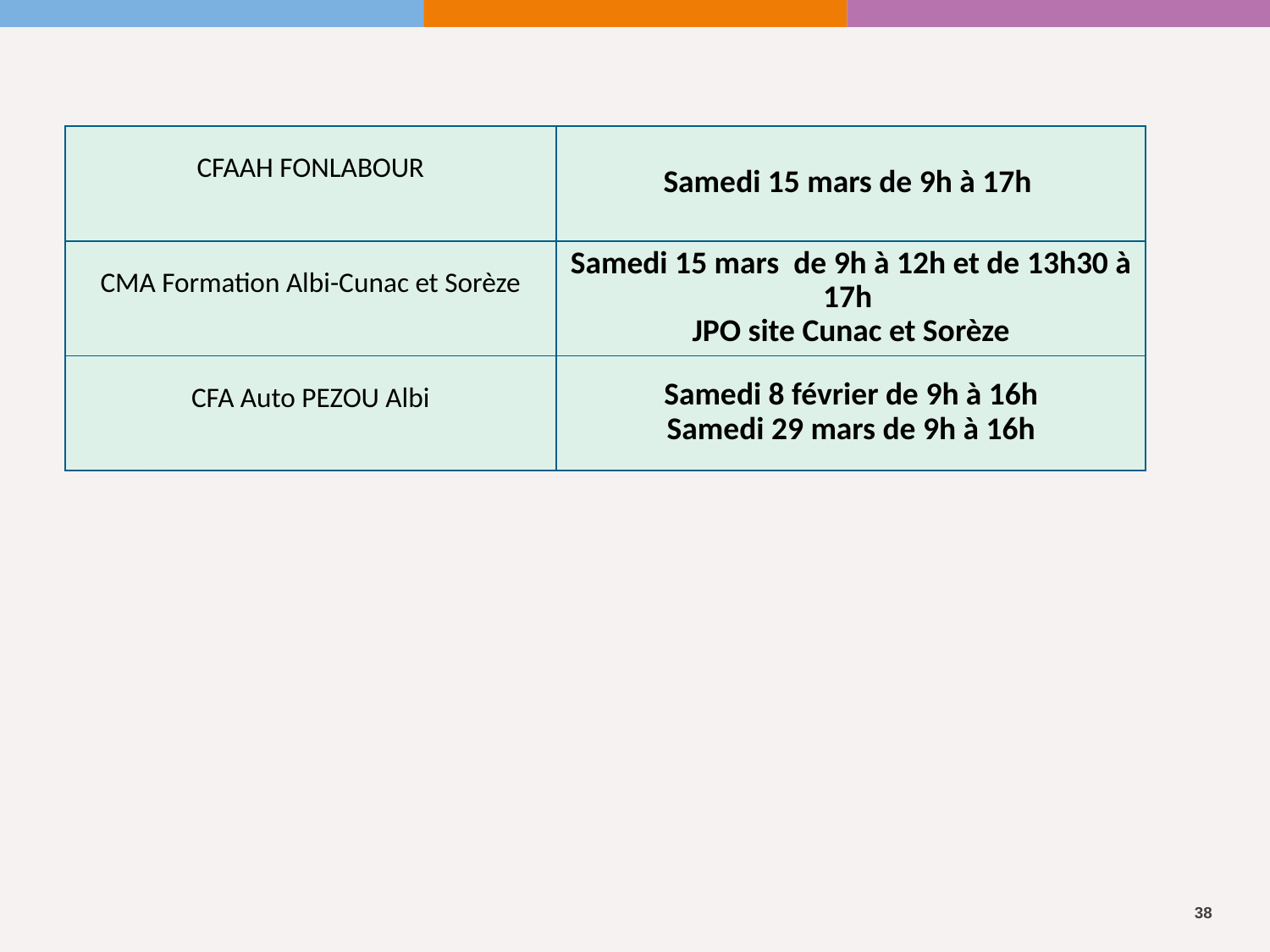

| CFAAH FONLABOUR | Samedi 15 mars de 9h à 17h |
| --- | --- |
| CMA Formation Albi-Cunac et Sorèze | Samedi 15 mars de 9h à 12h et de 13h30 à 17h JPO site Cunac et Sorèze |
| CFA Auto PEZOU Albi | Samedi 8 février de 9h à 16h Samedi 29 mars de 9h à 16h |
38